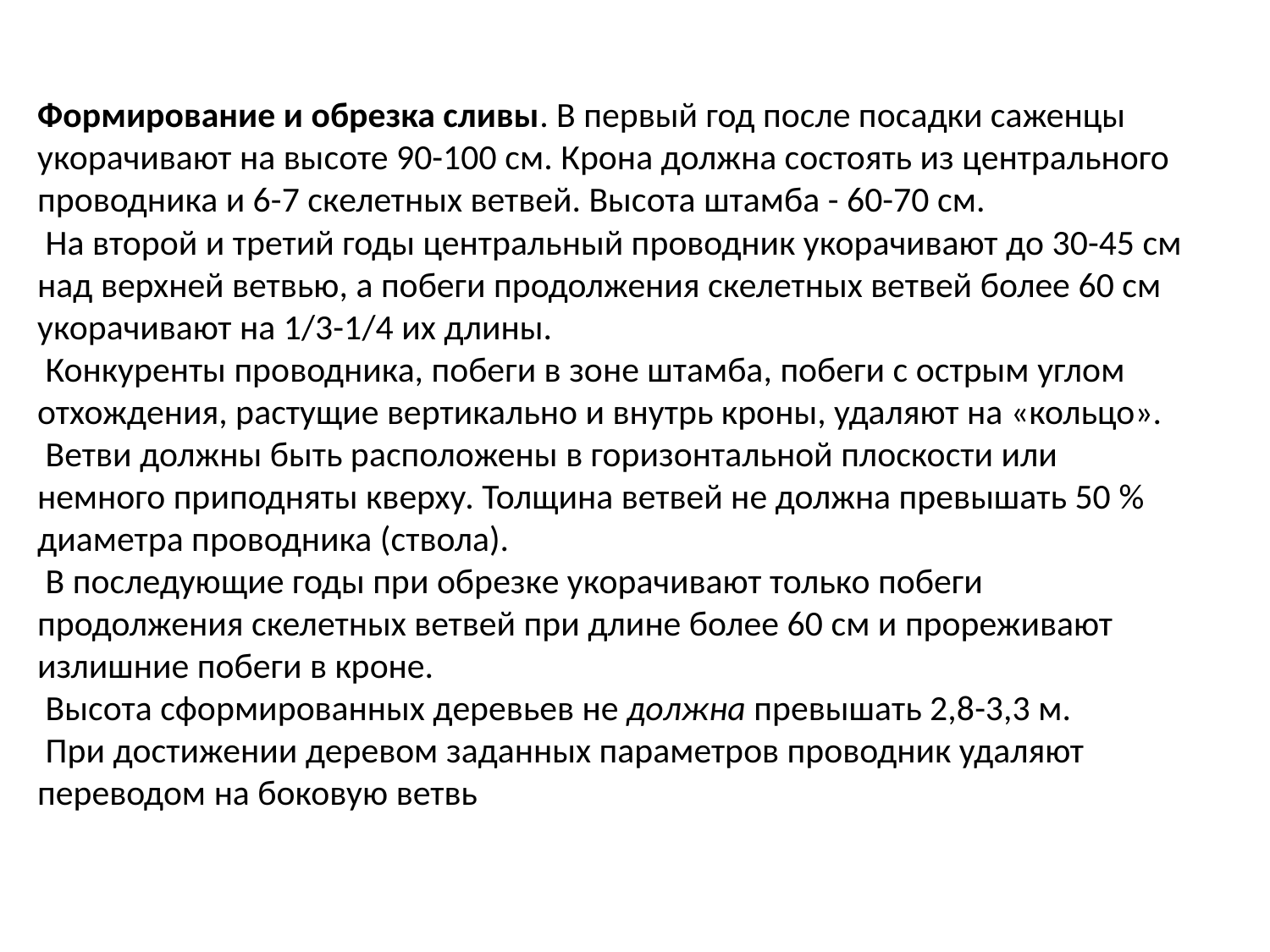

Формирование и обрезка сливы. В первый год после посадки саженцы укорачивают на высоте 90-100 см. Крона должна состоять из центрального проводника и 6-7 скелетных ветвей. Высота штамба - 60-70 см.
 На второй и третий годы центральный проводник укорачивают до 30-45 см над верхней ветвью, а побеги продолжения скелетных ветвей более 60 см укорачивают на 1/3-1/4 их длины.
 Конкуренты проводника, побеги в зоне штамба, побеги с острым углом отхождения, растущие вертикально и внутрь кроны, удаляют на «кольцо».
 Ветви должны быть расположены в горизонтальной плоскости или немного приподняты кверху. Толщина ветвей не должна превышать 50 % диаметра проводника (ствола).
 В последующие годы при обрезке укорачивают только побеги продолжения скелетных ветвей при длине более 60 см и прореживают излишние побеги в кроне.
 Высота сформированных деревьев не должна превышать 2,8-3,3 м.
 При достижении деревом заданных параметров проводник удаляют переводом на боковую ветвь